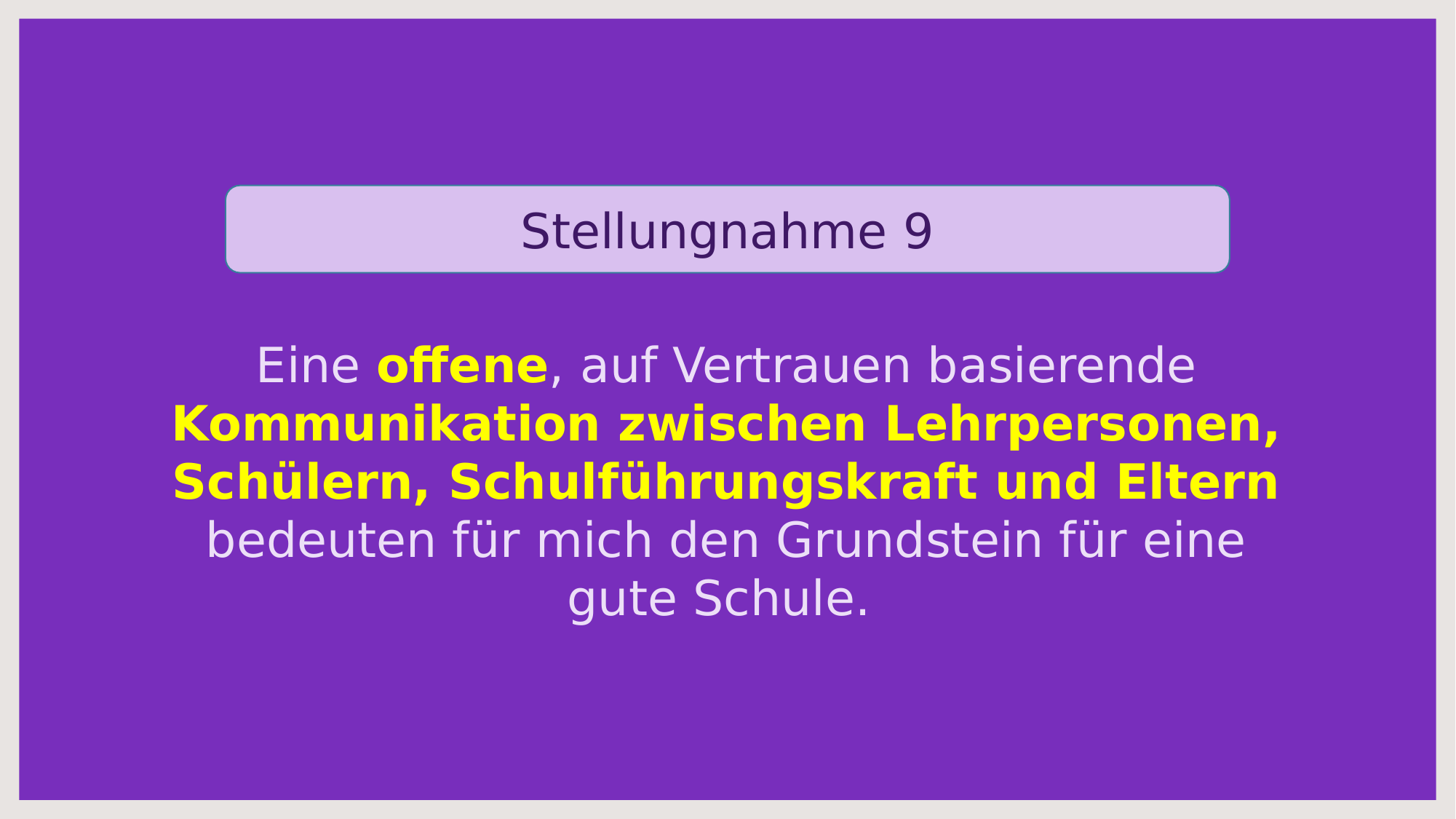

Stellungnahme  9
Eine offene, auf Vertrauen basierende Kommunikation zwischen Lehrpersonen, Schülern, Schulführungskraft und Eltern bedeuten für mich den Grundstein für eine gute Schule.